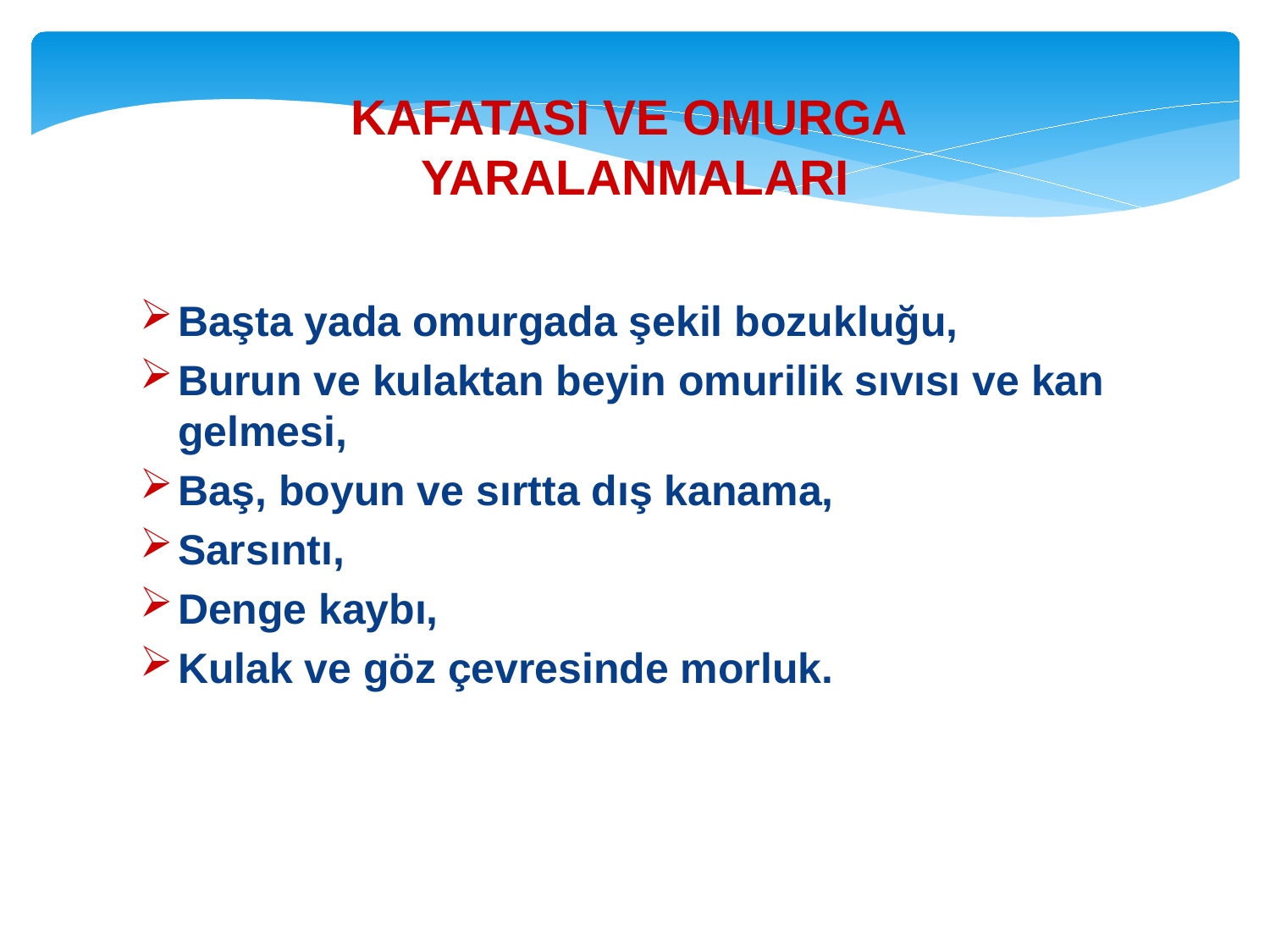

KAFATASI VE OMURGA
YARALANMALARI
Başta yada omurgada şekil bozukluğu,
Burun ve kulaktan beyin omurilik sıvısı ve kan gelmesi,
Baş, boyun ve sırtta dış kanama,
Sarsıntı,
Denge kaybı,
Kulak ve göz çevresinde morluk.